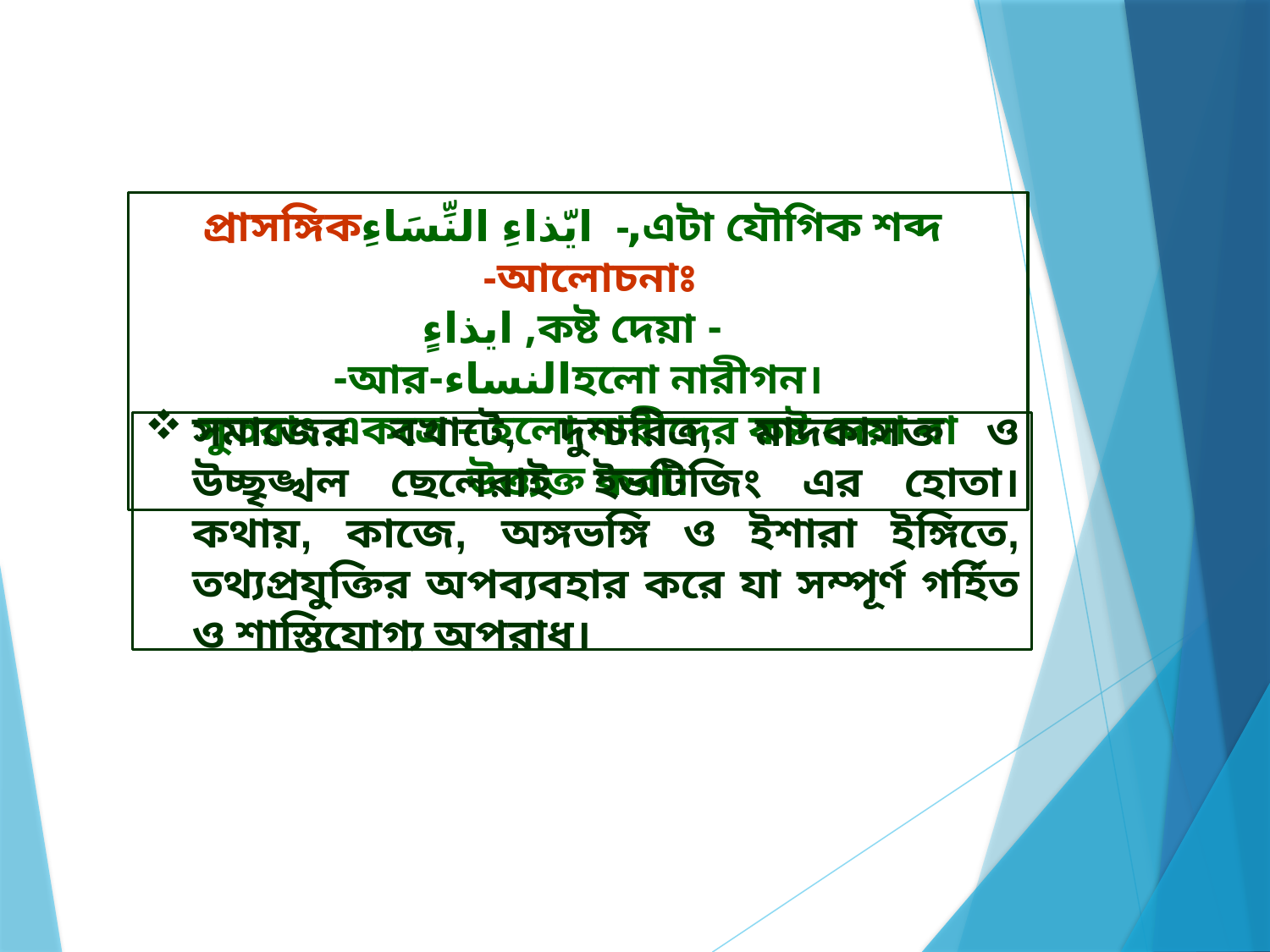

এটা যৌগিক শব্দ,-  ايّذاءِ النِّسَاءِপ্রাসঙ্গিক আলোচনাঃ-
 - কষ্ট দেয়া, ايذاءٍ
 হলো নারীগন।النساء-আর-
সুতরাং একত্রে – হলো নারীদের কষ্ট দেয়া বা উত্ত্যক্ত করা।
সমাজের বখাটে, দুশ্চরিত্র, মাদকাসক্ত ও উচ্ছৃঙ্খল ছেলেরাই ইভটিজিং এর হোতা। কথায়, কাজে, অঙ্গভঙ্গি ও ইশারা ইঙ্গিতে, তথ্যপ্রযুক্তির অপব্যবহার করে যা সম্পূর্ণ গর্হিত ও শাস্তিযোগ্য অপরাধ।